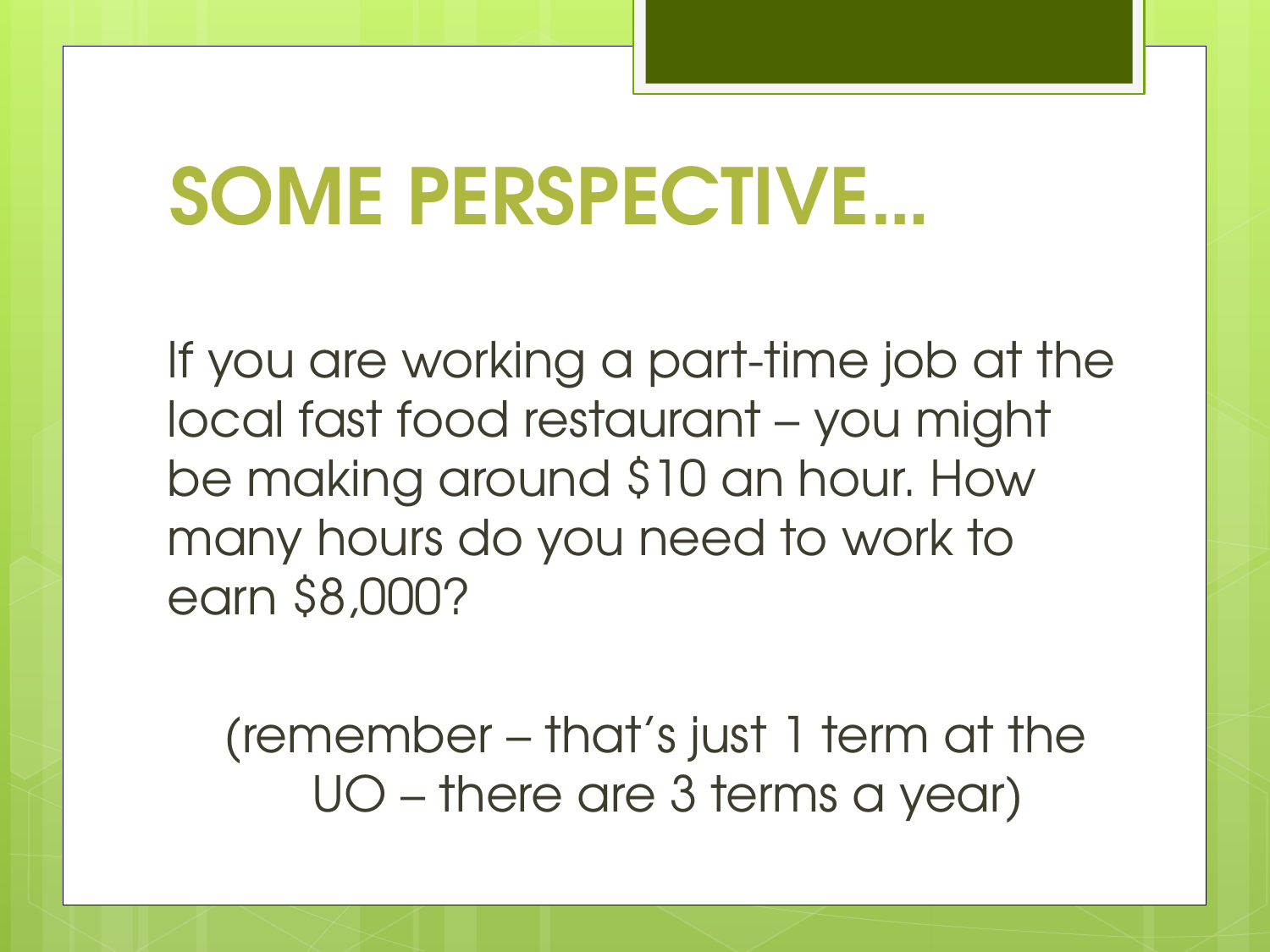

Some perspective…
If you are working a part-time job at the local fast food restaurant – you might be making around $10 an hour. How many hours do you need to work to earn $8,000?

 (remember – that’s just 1 term at the UO – there are 3 terms a year)